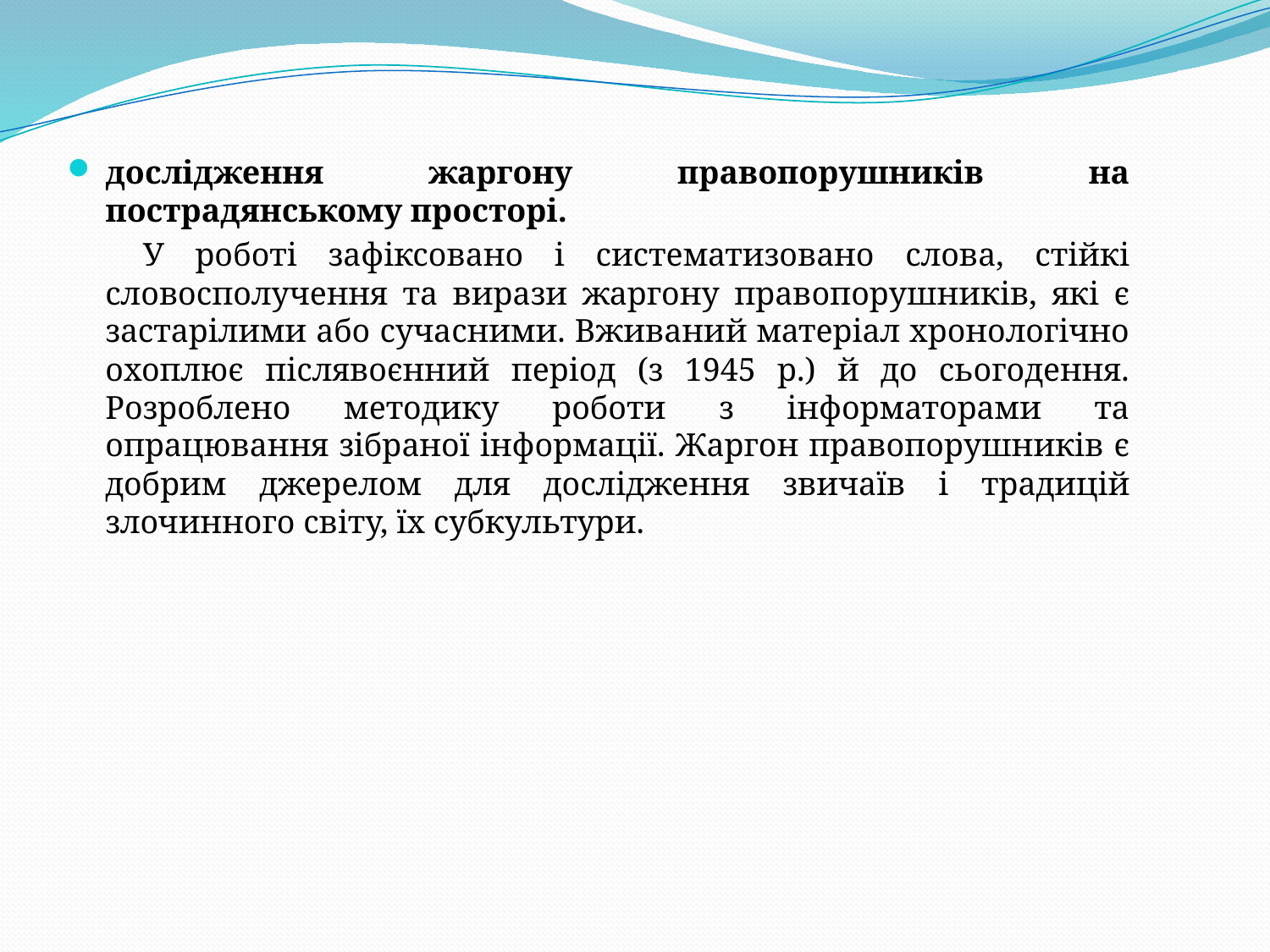

дослідження жаргону правопорушників на пострадянському просторі.
У роботі зафіксовано і систематизовано слова, стійкі словосполучення та вирази жаргону правопорушників, які є застарілими або сучасними. Вживаний матеріал хронологічно охоплює післявоєнний період (з 1945 р.) й до сьогодення. Розроблено методику роботи з інформаторами та опрацювання зібраної інформації. Жаргон правопорушників є добрим джерелом для дослідження звичаїв і традицій злочинного світу, їх субкультури.